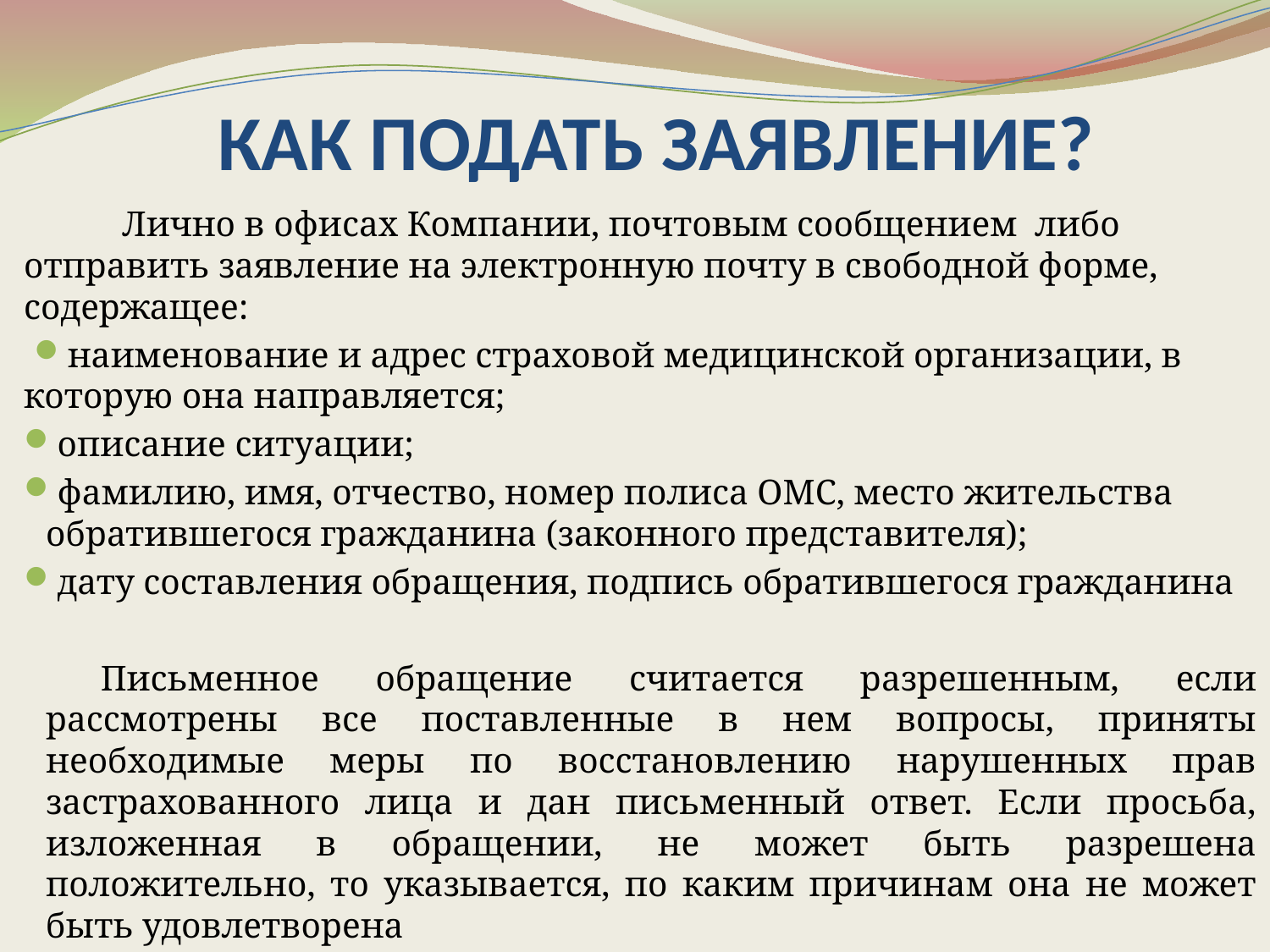

# КАК ПОДАТЬ ЗАЯВЛЕНИЕ?
Лично в офисах Компании, почтовым сообщением  либо отправить заявление на электронную почту в свободной форме, содержащее:
 наименование и адрес страховой медицинской организации, в которую она направляется;
 описание ситуации;
 фамилию, имя, отчество, номер полиса ОМС, место жительства обратившегося гражданина (законного представителя);
 дату составления обращения, подпись обратившегося гражданина

Письменное обращение считается разрешенным, если рассмотрены все поставленные в нем вопросы, приняты необходимые меры по восстановлению нарушенных прав застрахованного лица и дан письменный ответ. Если просьба, изложенная в обращении, не может быть разрешена положительно, то указывается, по каким причинам она не может быть удовлетворена